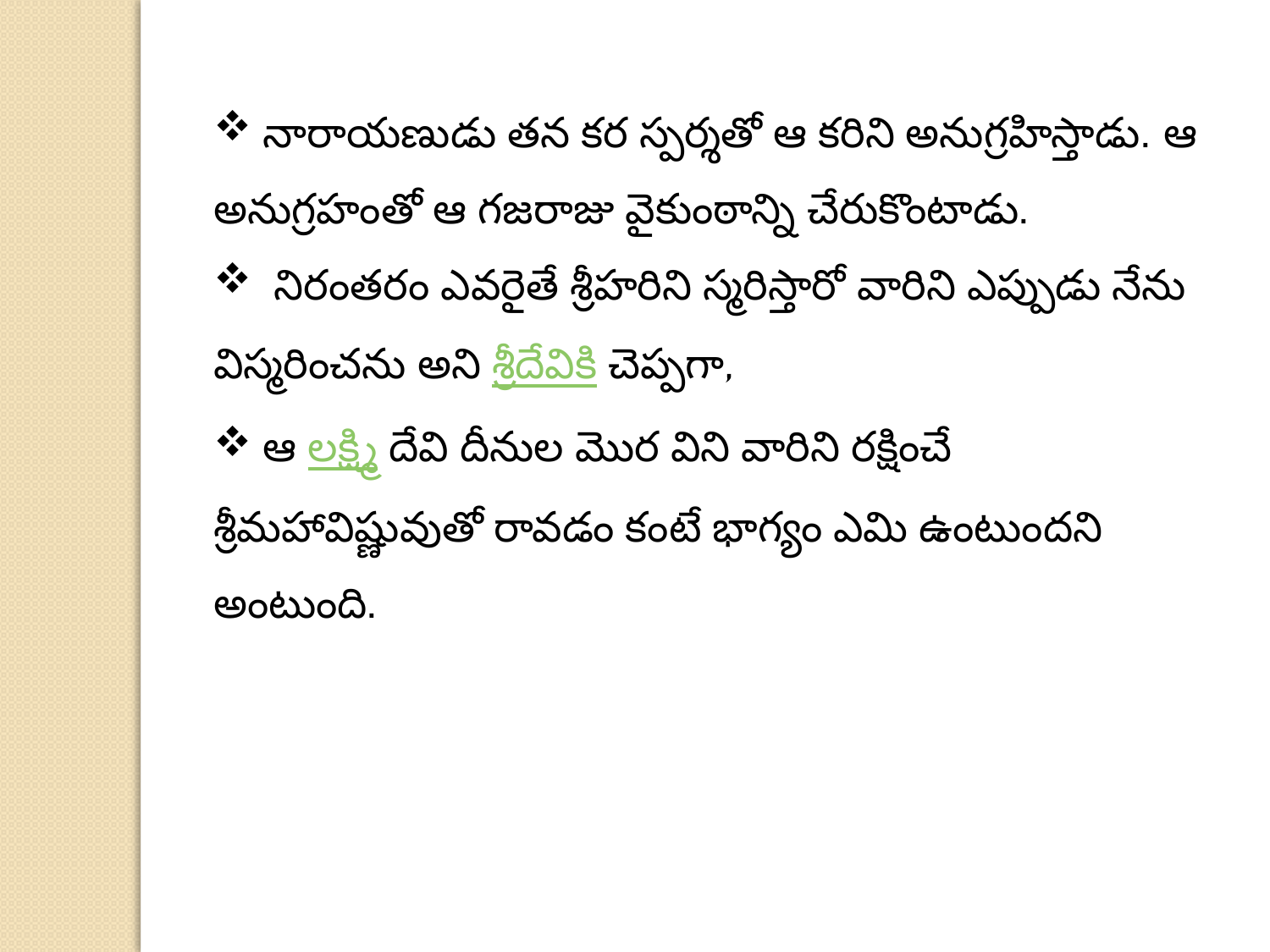

నారాయణుడు తన కర స్పర్శతో ఆ కరిని అనుగ్రహిస్తాడు. ఆ అనుగ్రహంతో ఆ గజరాజు వైకుంఠాన్ని చేరుకొంటాడు.
  నిరంతరం ఎవరైతే శ్రీహరిని స్మరిస్తారో వారిని ఎప్పుడు నేను విస్మరించను అని శ్రీదేవికి చెప్పగా,
 ఆ లక్ష్మి దేవి దీనుల మొర విని వారిని రక్షించే శ్రీమహావిష్ణువుతో రావడం కంటే భాగ్యం ఎమి ఉంటుందని అంటుంది.